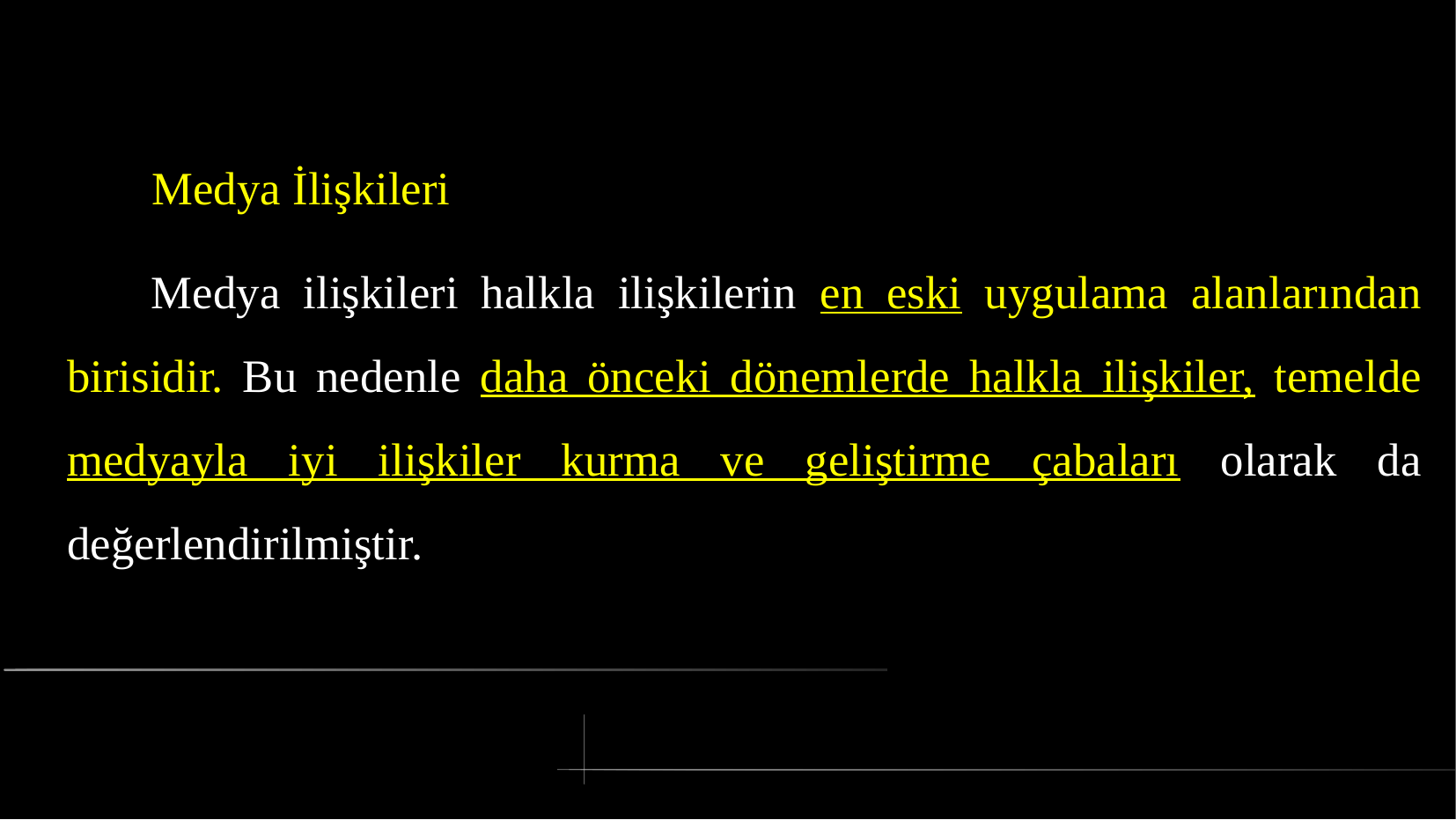

# Medya İlişkileri
 Medya ilişkileri halkla ilişkilerin en eski uygulama alanlarından birisidir. Bu nedenle daha önceki dönemlerde halkla ilişkiler, temelde medyayla iyi ilişkiler kurma ve geliştirme çabaları olarak da değerlendirilmiştir.